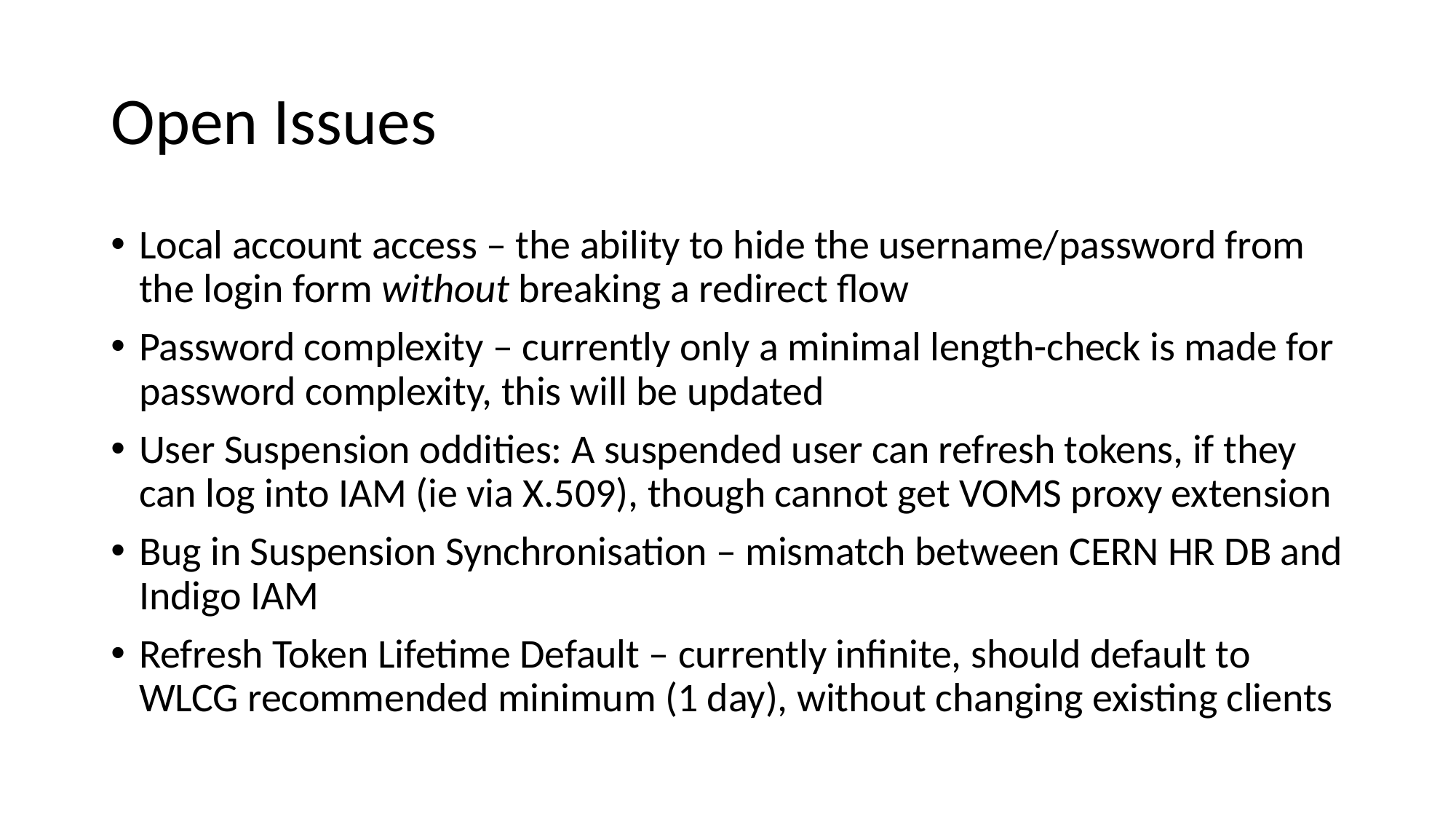

# Open Issues
Local account access – the ability to hide the username/password from the login form without breaking a redirect flow
Password complexity – currently only a minimal length-check is made for password complexity, this will be updated
User Suspension oddities: A suspended user can refresh tokens, if they can log into IAM (ie via X.509), though cannot get VOMS proxy extension
Bug in Suspension Synchronisation – mismatch between CERN HR DB and Indigo IAM
Refresh Token Lifetime Default – currently infinite, should default to WLCG recommended minimum (1 day), without changing existing clients